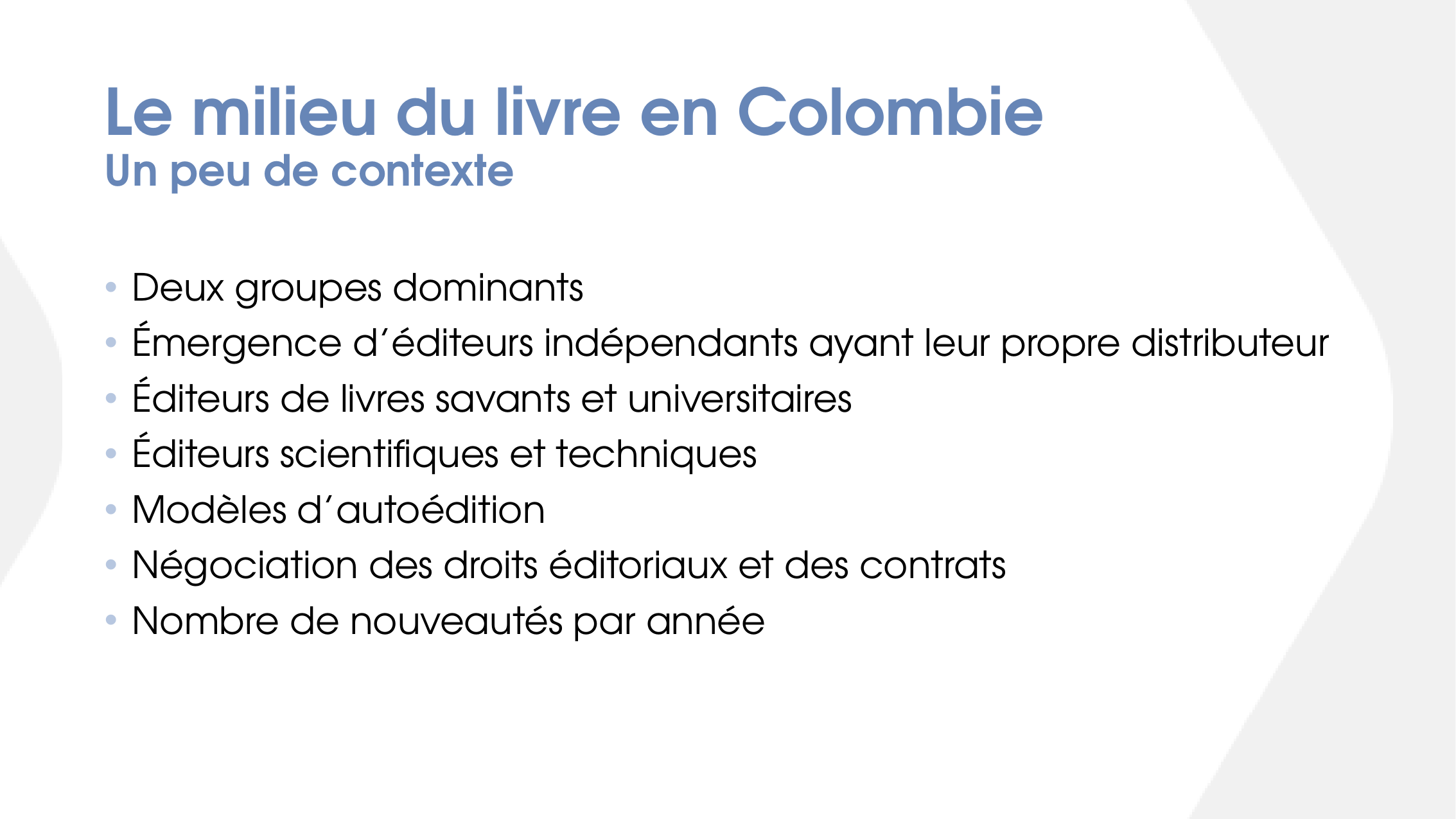

# Le milieu du livre en Colombie Un peu de contexte
Deux groupes dominants
Émergence d’éditeurs indépendants ayant leur propre distributeur
Éditeurs de livres savants et universitaires
Éditeurs scientifiques et techniques
Modèles d’autoédition
Négociation des droits éditoriaux et des contrats
Nombre de nouveautés par année